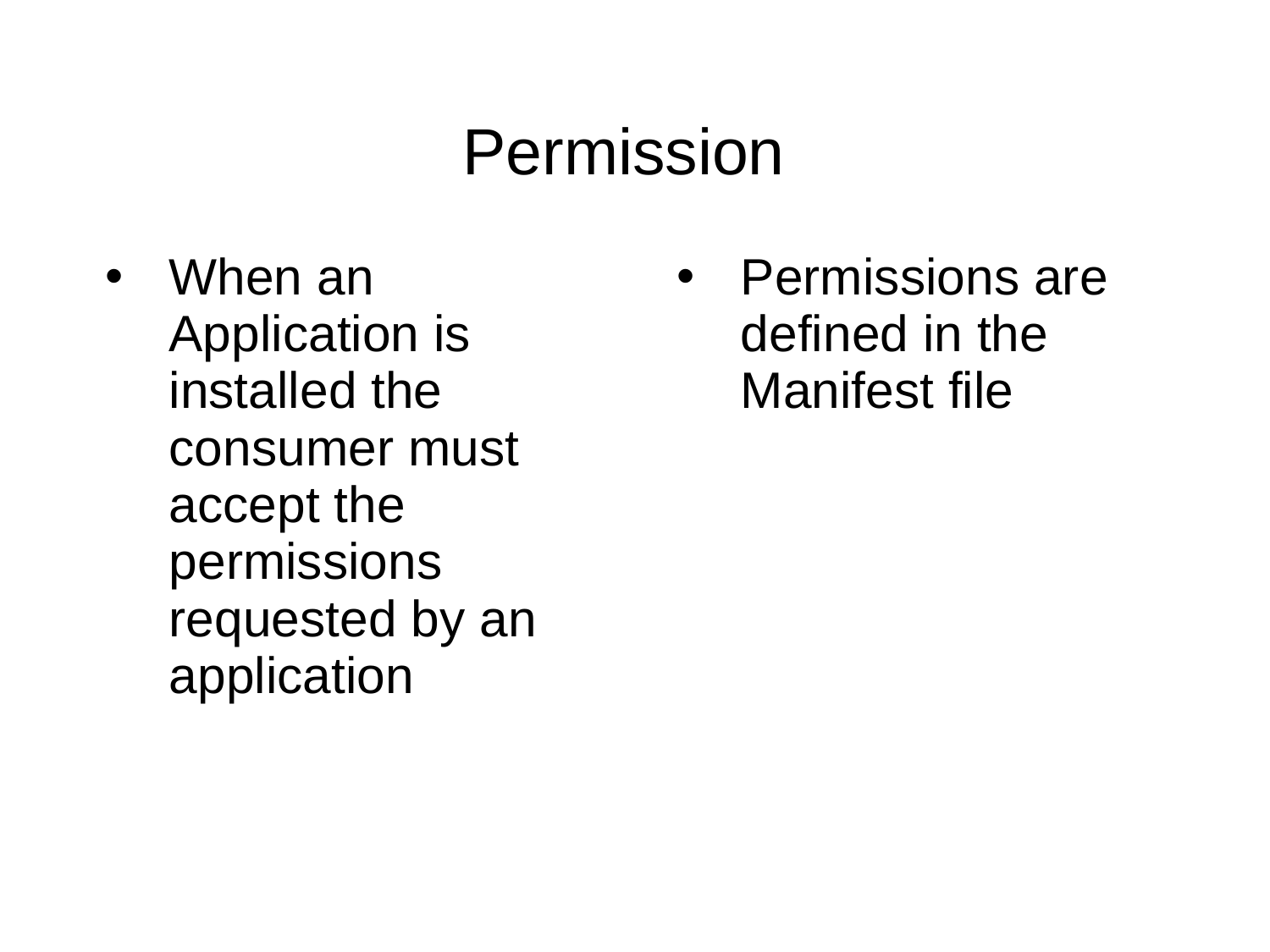

Permission
When an Application is installed the consumer must accept the permissions requested by an application
Permissions are defined in the Manifest file